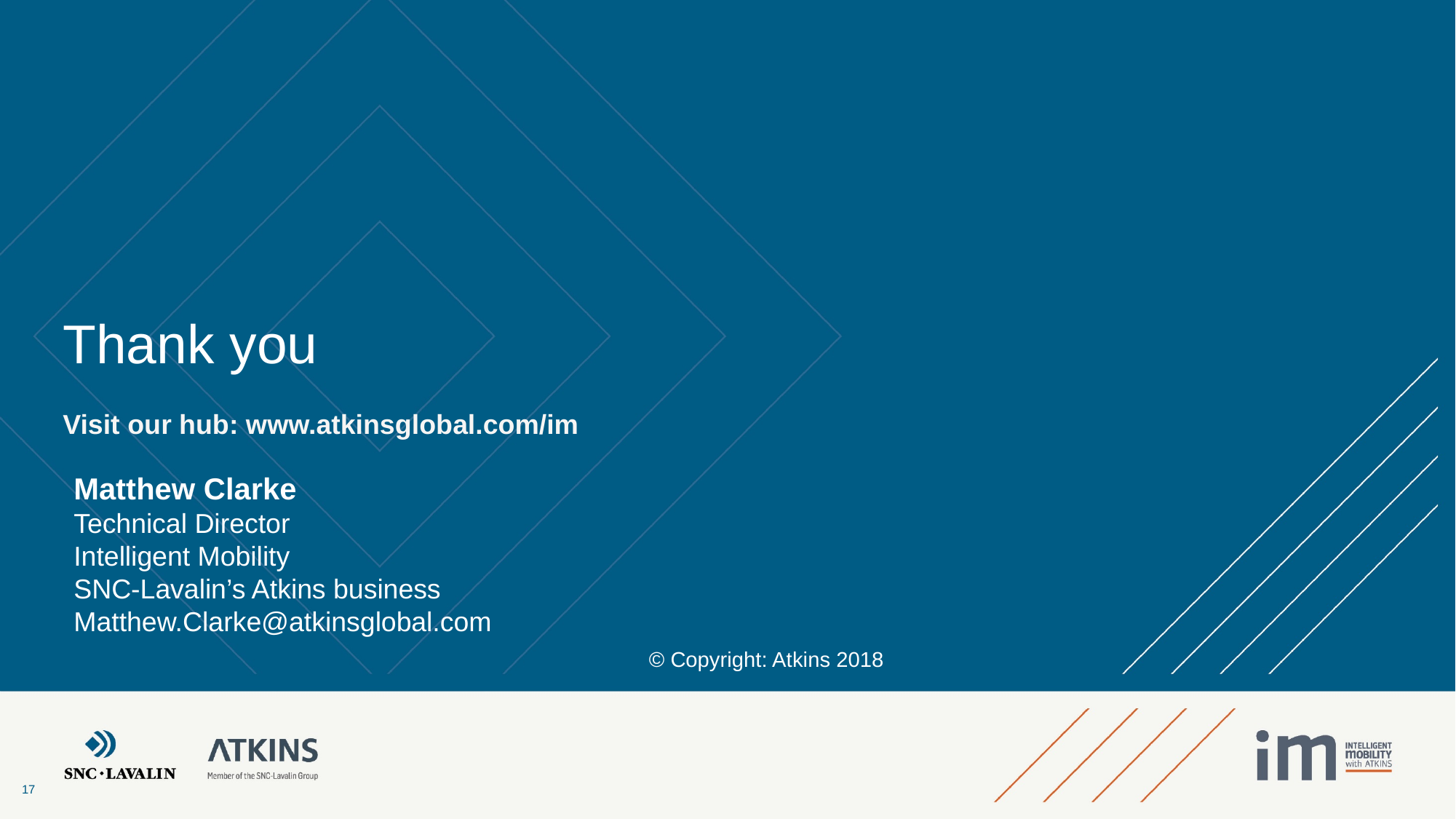

# Thank you
Visit our hub: www.atkinsglobal.com/im
Matthew Clarke
Technical Director
Intelligent Mobility
SNC-Lavalin’s Atkins business
Matthew.Clarke@atkinsglobal.com
© Copyright: Atkins 2018
17